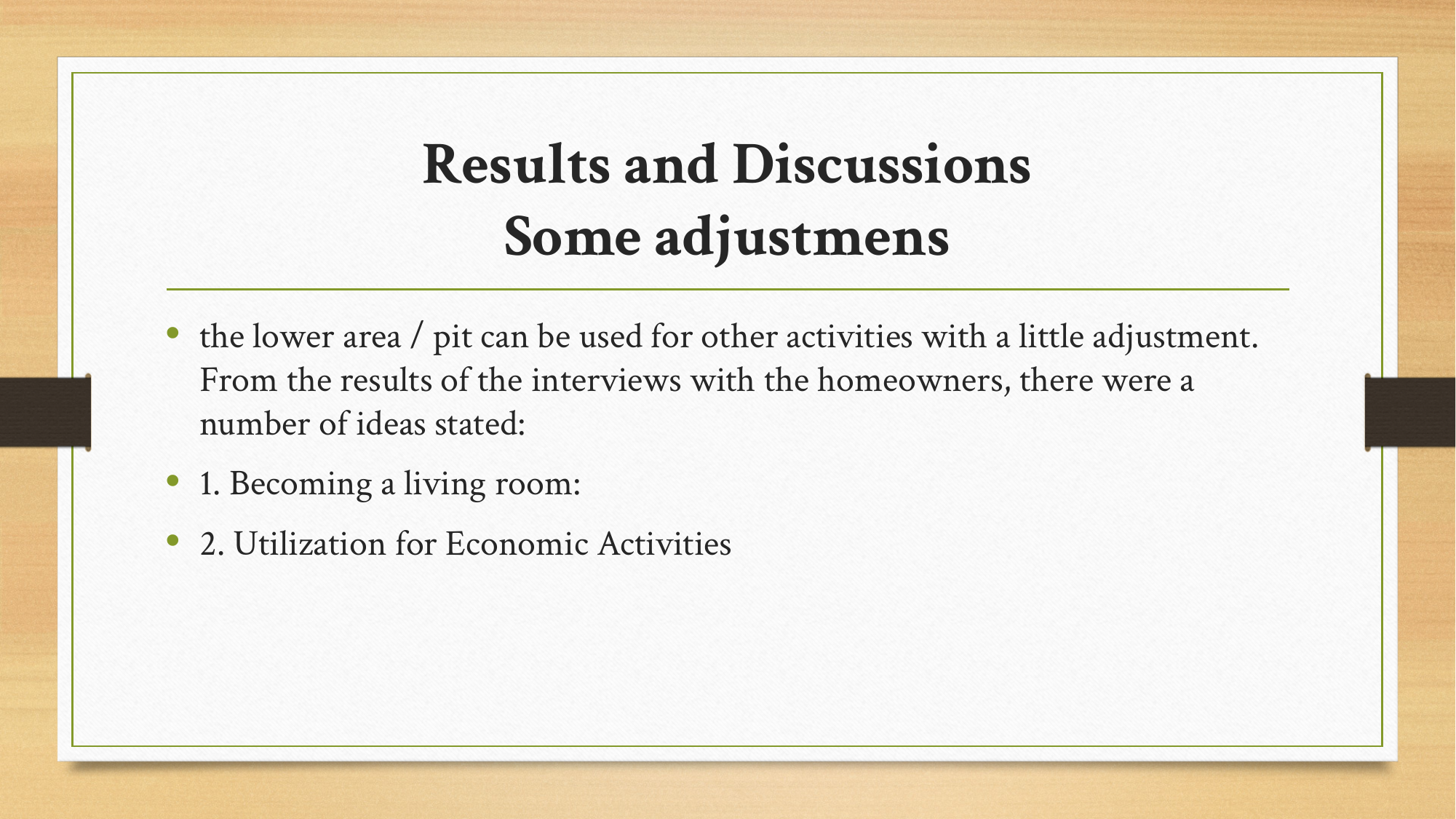

# Results and Discussions Some adjustmens
the lower area / pit can be used for other activities with a little adjustment. From the results of the interviews with the homeowners, there were a number of ideas stated:
1. Becoming a living room:
2. Utilization for Economic Activities